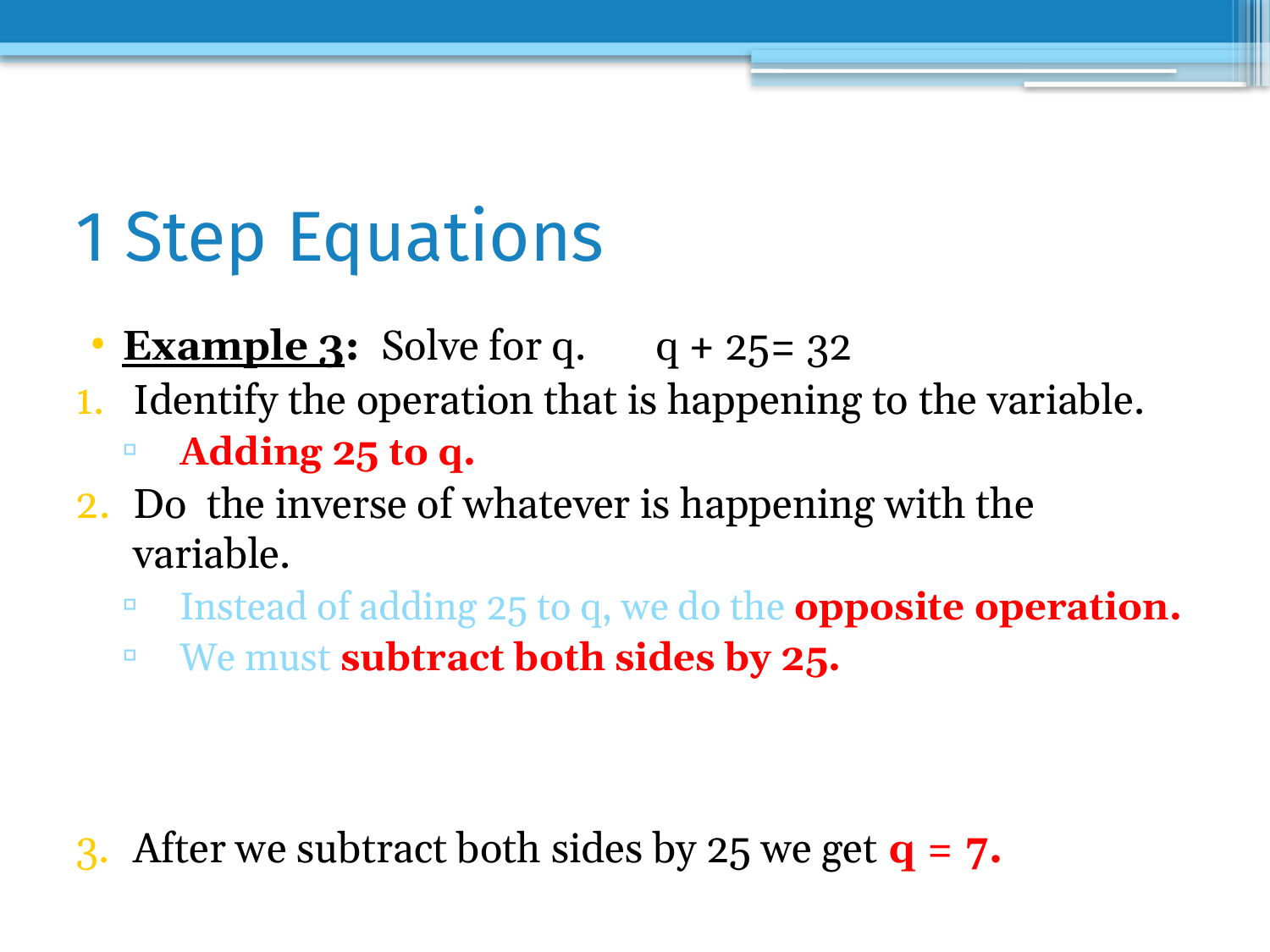

# 1 Step Equations
Example 3:  Solve for q.	q + 25= 32
Identify the operation that is happening to the variable.
Adding 25 to q.
Do  the inverse of whatever is happening with the variable.
Instead of adding 25 to q, we do the opposite operation.
We must subtract both sides by 25.
After we subtract both sides by 25 we get q = 7.